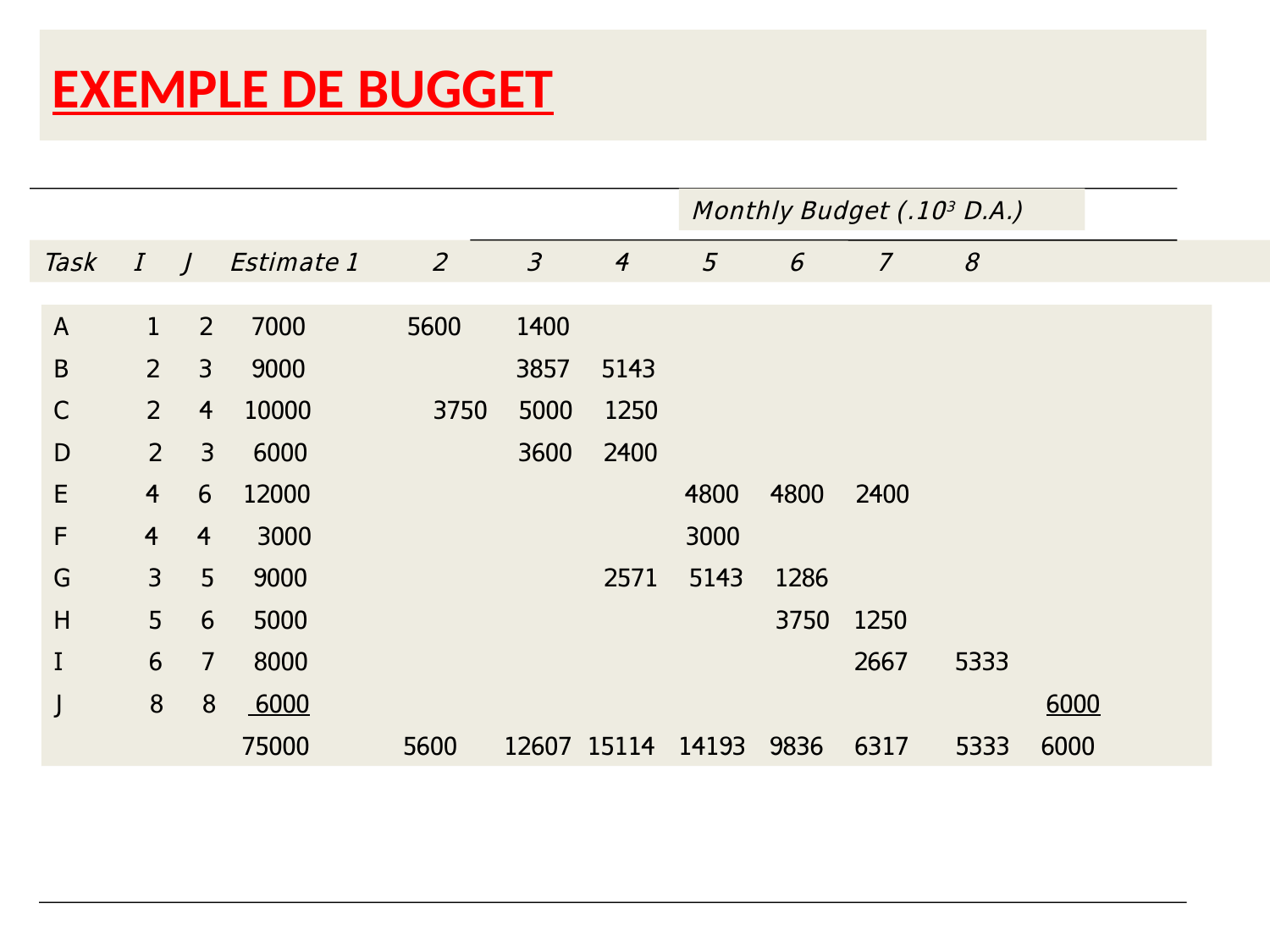

# EXEMPLE DE BUGGET

Monthly Budget (.103 D.A.)
Task     I     J     Estimate	1          2           3          4          5          6          7          8

A          1     2     7000             5600       1400
B          2     3     9000                           3857    5143
C          2     4    10000	          3750    5000    1250
D          2     3     6000                           3600    2400
E          4     6    12000                                                4800    4800    2400
F          4     4      3000                                                3000
G          3     5     9000                                      2571    5143    1286
H          5     6     5000                                                            3750   1250
I           6     7     8000                                                                      2667      5333
J           8     8     6000                                                                                              6000
                        75000            5600      12607  15114   14193   9836    6317      5333    6000